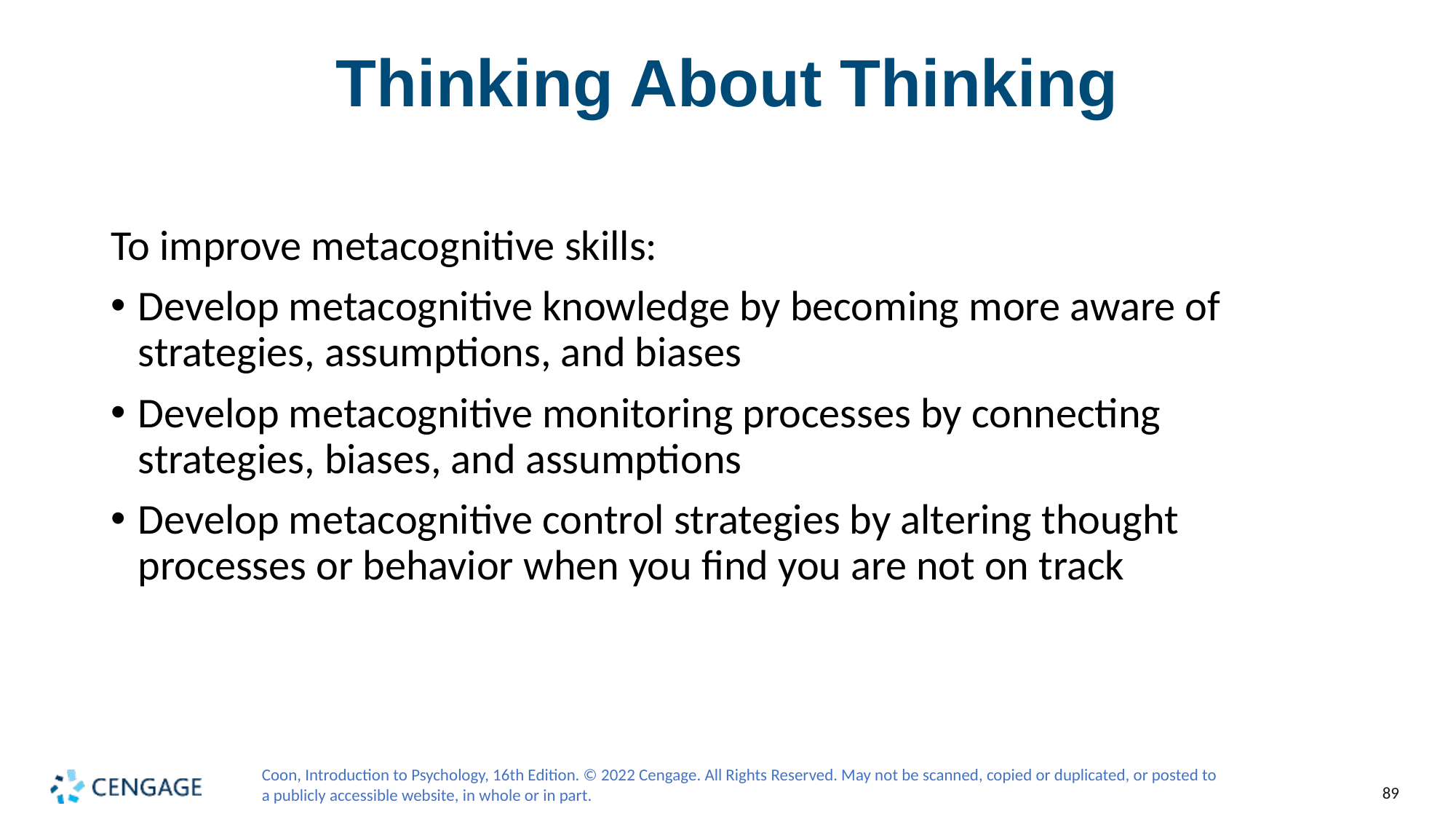

# Thinking About Thinking
To improve metacognitive skills:
Develop metacognitive knowledge by becoming more aware of strategies, assumptions, and biases
Develop metacognitive monitoring processes by connecting strategies, biases, and assumptions
Develop metacognitive control strategies by altering thought processes or behavior when you find you are not on track